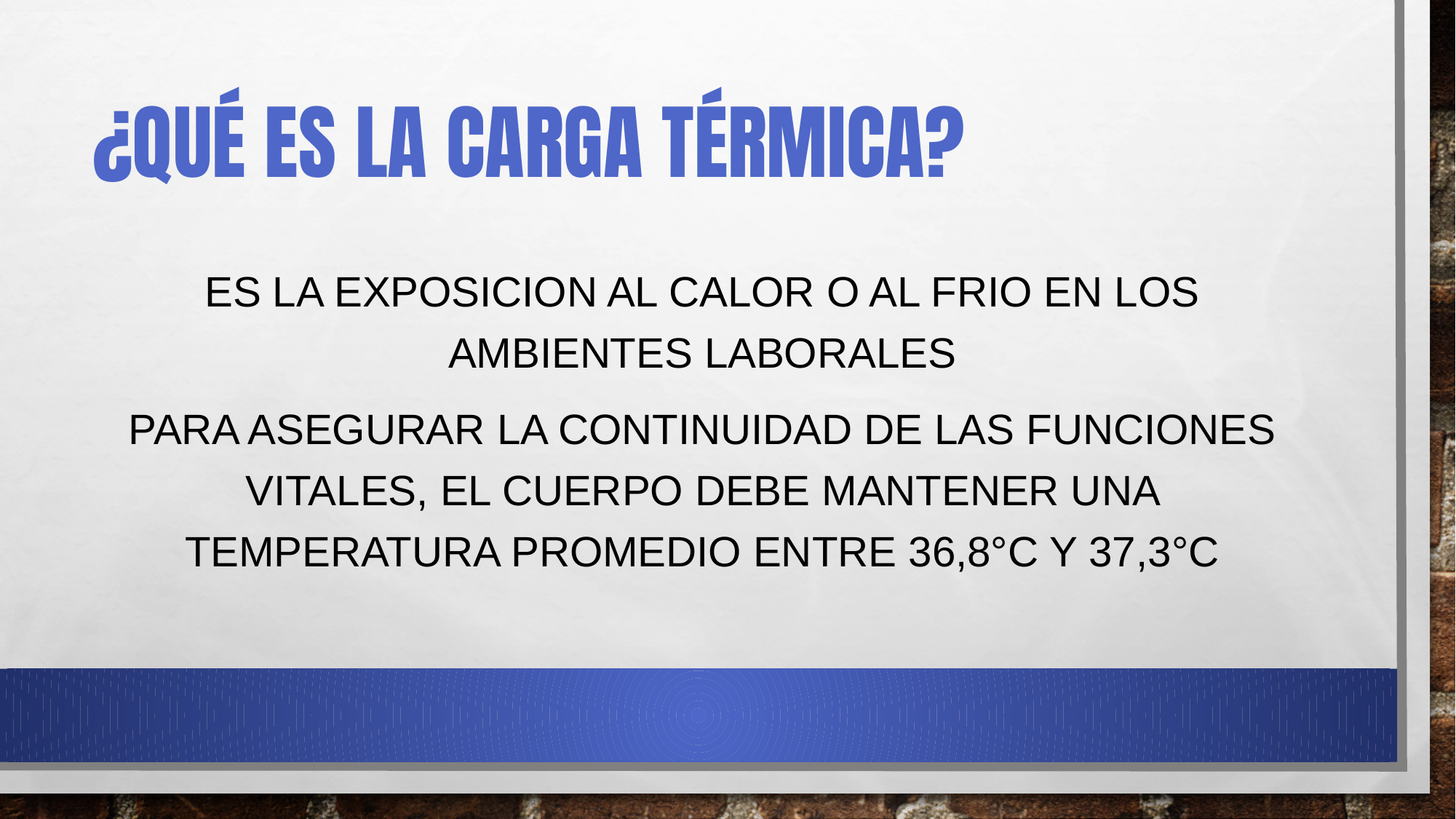

# ¿Qué es la carga térmica?
ES LA EXPOSICION AL CALOR O AL FRIO EN LOS AMBIENTES LABORALES
PARA ASEGURAR LA CONTINUIDAD DE LAS FUNCIONES VITALES, EL CUERPO DEBE MANTENER UNA TEMPERATURA PROMEDIO ENTRE 36,8°c Y 37,3°c